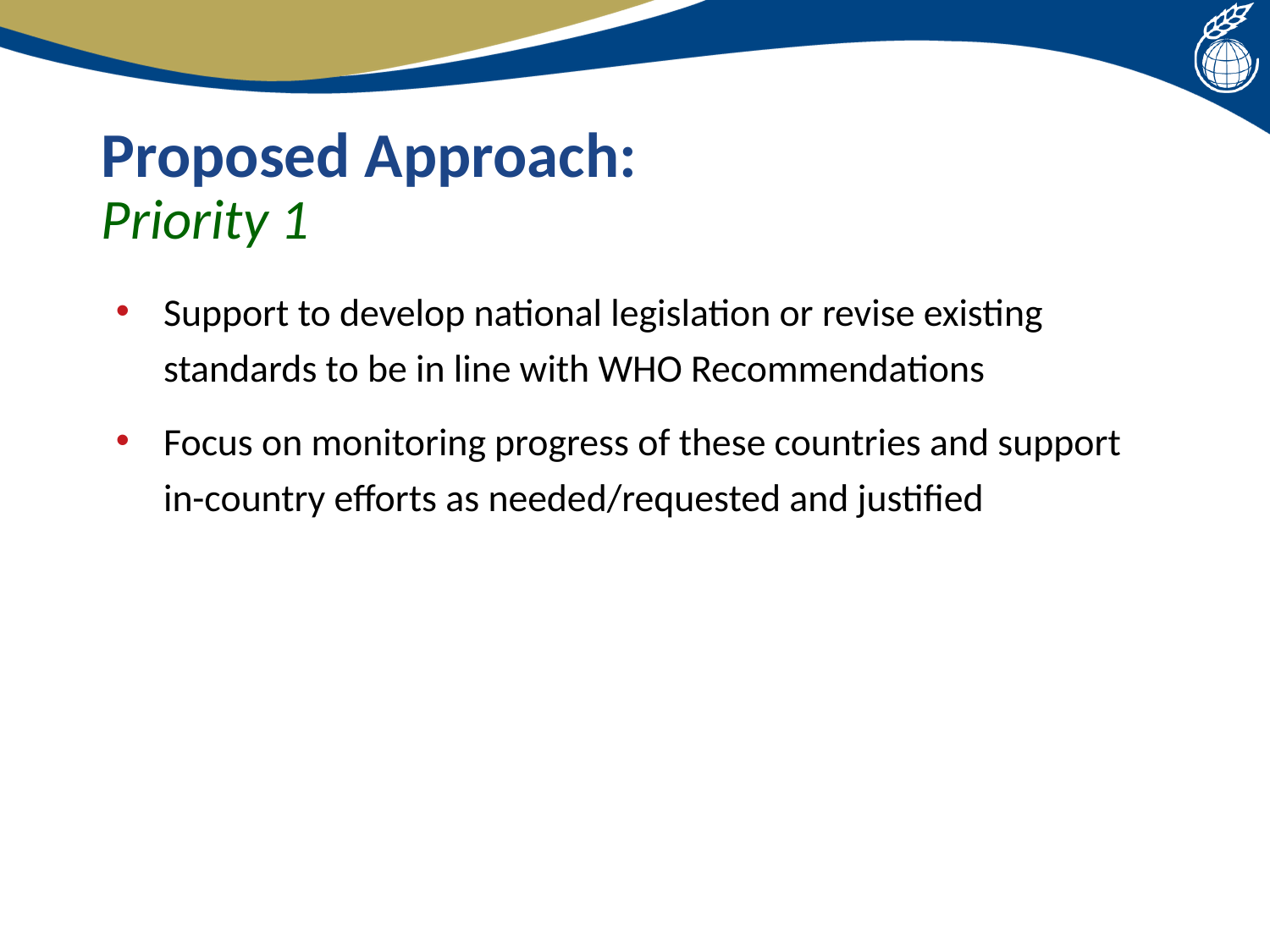

# Proposed Approach: Priority 1
Support to develop national legislation or revise existing standards to be in line with WHO Recommendations
Focus on monitoring progress of these countries and support in-country efforts as needed/requested and justified